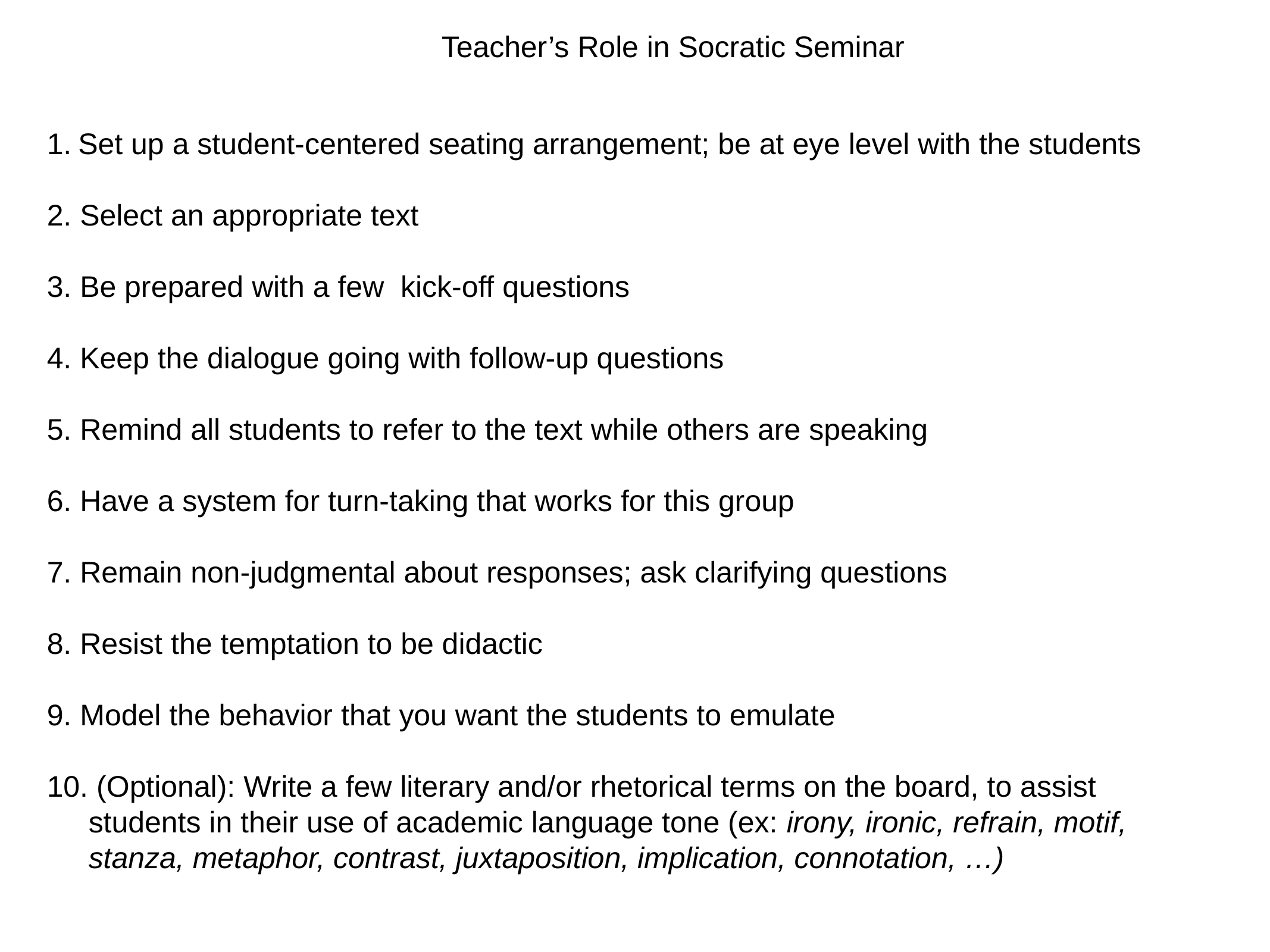

Teacher’s Role in Socratic Seminar
Set up a student-centered seating arrangement; be at eye level with the students

2. Select an appropriate text

3. Be prepared with a few  kick-off questions

4. Keep the dialogue going with follow-up questions

5. Remind all students to refer to the text while others are speaking

6. Have a system for turn-taking that works for this group

7. Remain non-judgmental about responses; ask clarifying questions

8. Resist the temptation to be didactic

9. Model the behavior that you want the students to emulate

10. (Optional): Write a few literary and/or rhetorical terms on the board, to assist
     students in their use of academic language tone (ex: irony, ironic, refrain, motif,
     stanza, metaphor, contrast, juxtaposition, implication, connotation, …)
6